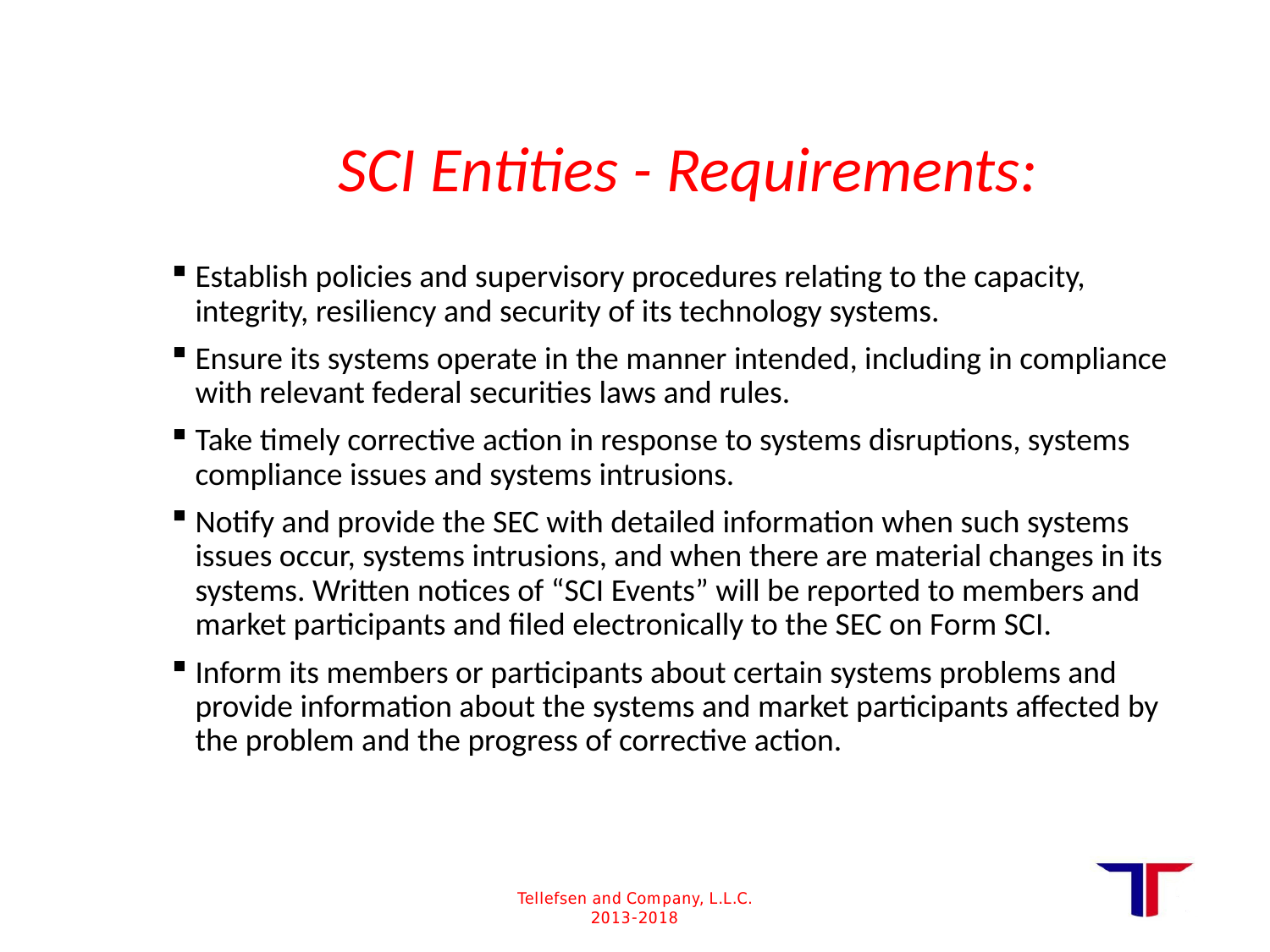

# SCI Entities - Requirements:
Establish policies and supervisory procedures relating to the capacity, integrity, resiliency and security of its technology systems.
Ensure its systems operate in the manner intended, including in compliance with relevant federal securities laws and rules.
Take timely corrective action in response to systems disruptions, systems compliance issues and systems intrusions.
Notify and provide the SEC with detailed information when such systems issues occur, systems intrusions, and when there are material changes in its systems. Written notices of “SCI Events” will be reported to members and market participants and filed electronically to the SEC on Form SCI.
Inform its members or participants about certain systems problems and provide information about the systems and market participants affected by the problem and the progress of corrective action.

Tellefsen and Company, L.L.C.
2013-2018